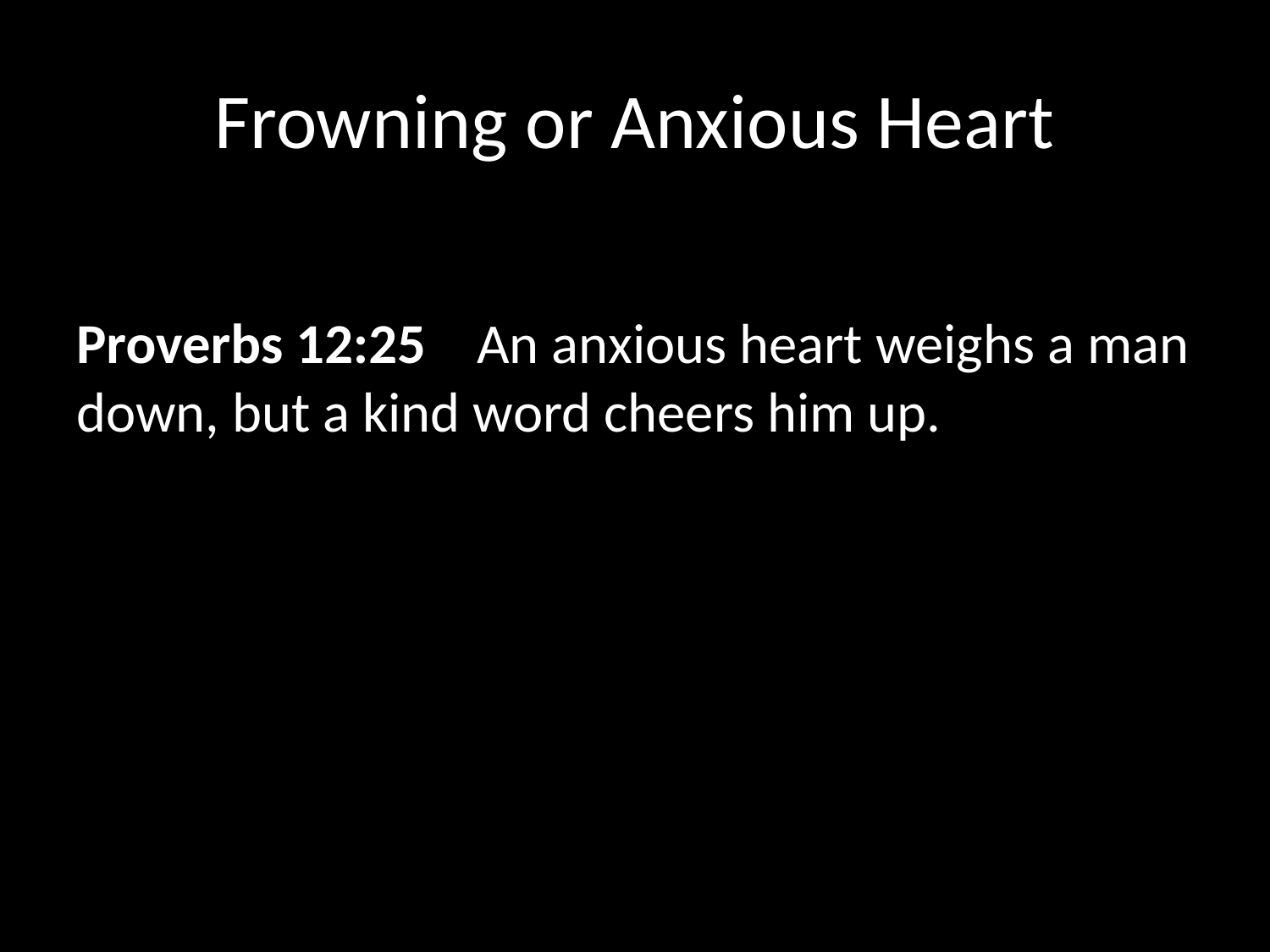

# Frowning or Anxious Heart

Proverbs 12:25    An anxious heart weighs a man down, but a kind word cheers him up.